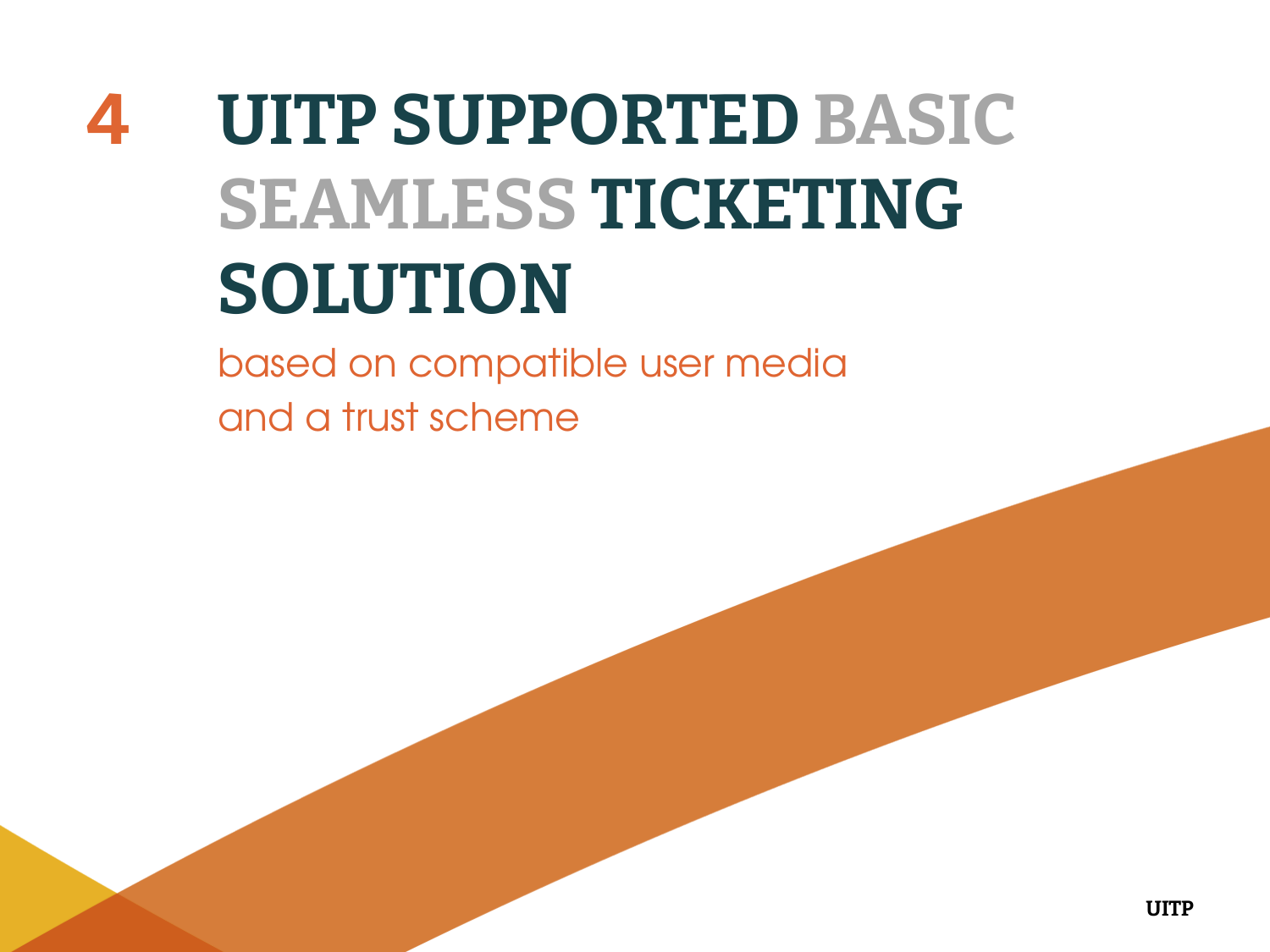

4
# UITP supported Basic SEAMLESS ticketing solution
based on compatible user media
and a trust scheme